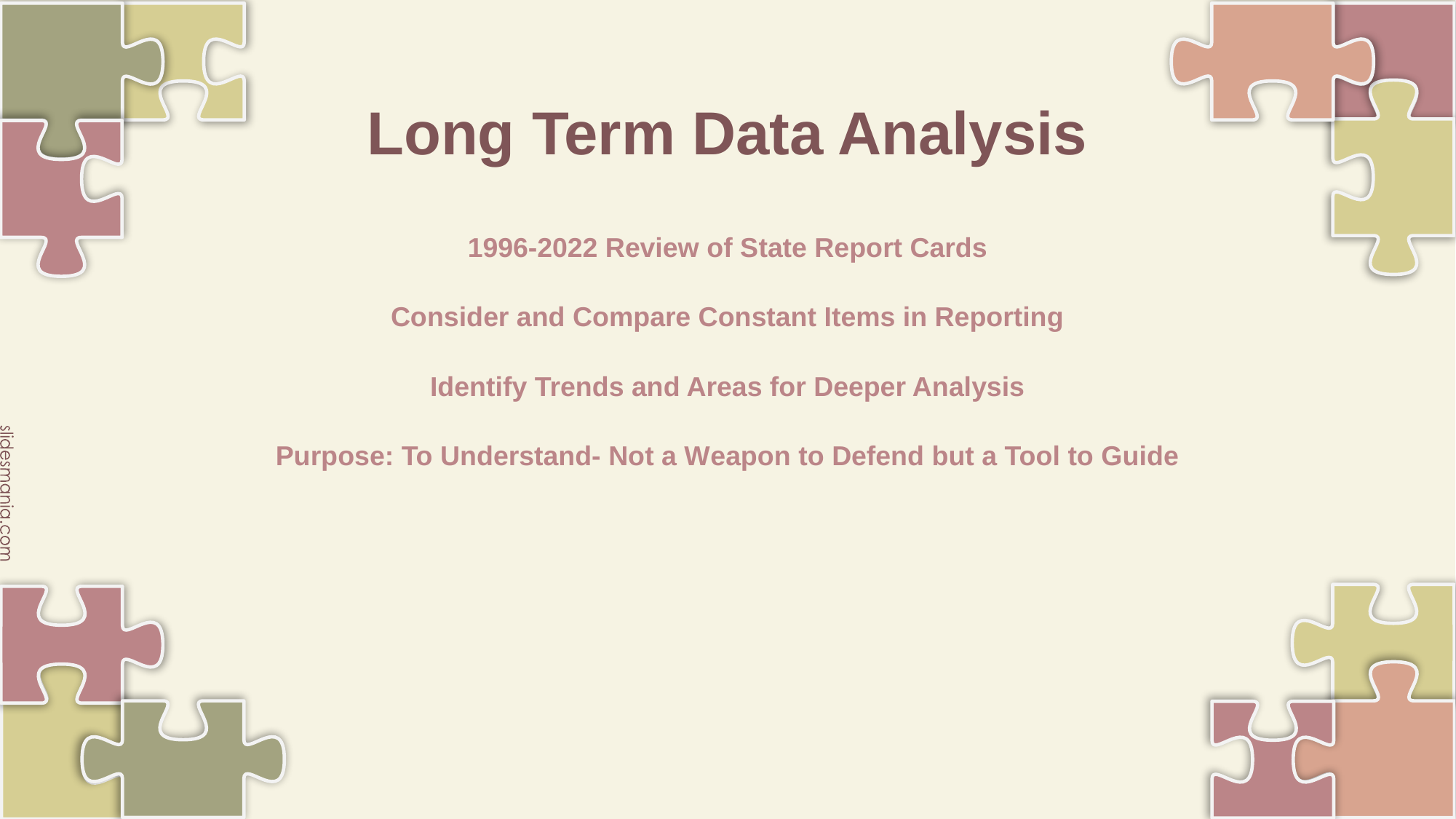

# Long Term Data Analysis
1996-2022 Review of State Report Cards
Consider and Compare Constant Items in Reporting
Identify Trends and Areas for Deeper Analysis
Purpose: To Understand- Not a Weapon to Defend but a Tool to Guide